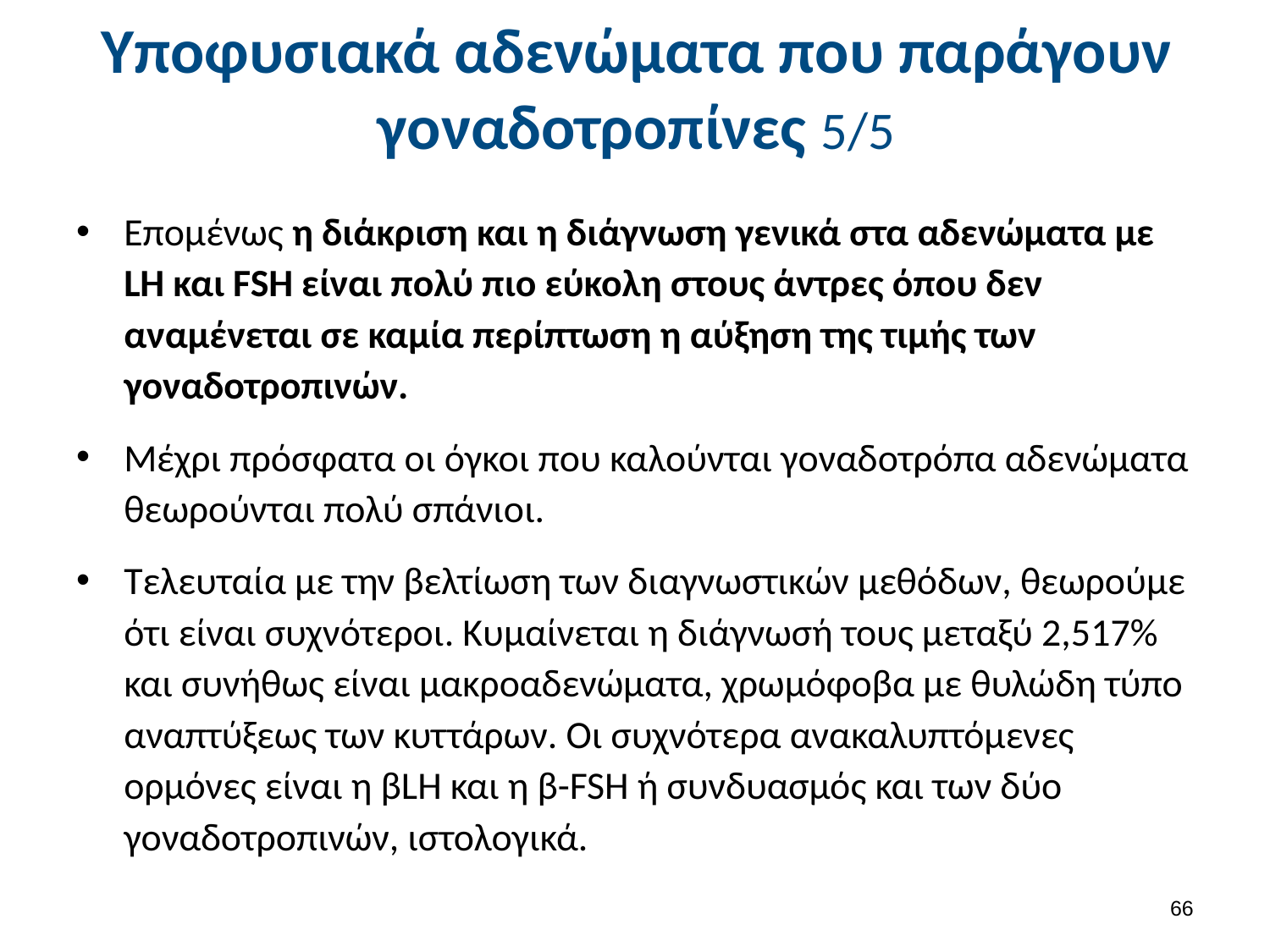

# Υποφυσιακά αδενώματα που παράγουν γοναδοτροπίνες 5/5
Επομένως η διάκριση και η διάγνωση γενικά στα αδενώματα με LΗ και FSH είναι πολύ πιο εύκολη στους άντρες όπου δεν αναμένεται σε καμία περίπτωση η αύξηση της τιμής των γοναδοτροπινών.
Μέχρι πρόσφατα οι όγκοι που καλούνται γοναδοτρόπα αδενώματα θεωρούνται πολύ σπάνιοι.
Τελευταία με την βελτίωση των διαγνωστικών μεθόδων, θεωρούμε ότι είναι συχνότεροι. Kυμαίνεται η διάγνωσή τους μεταξύ 2,5­17% και συνήθως είναι μακροαδενώματα, χρωμόφοβα με θυλώδη τύπο αναπτύξεως των κυττάρων. Οι συχνότερα ανακαλυπτόμενες ορμόνες είναι η β­LΗ και η β-FSΗ ή συνδυασμός και των δύο γοναδοτροπινών, ιστολογικά.
66